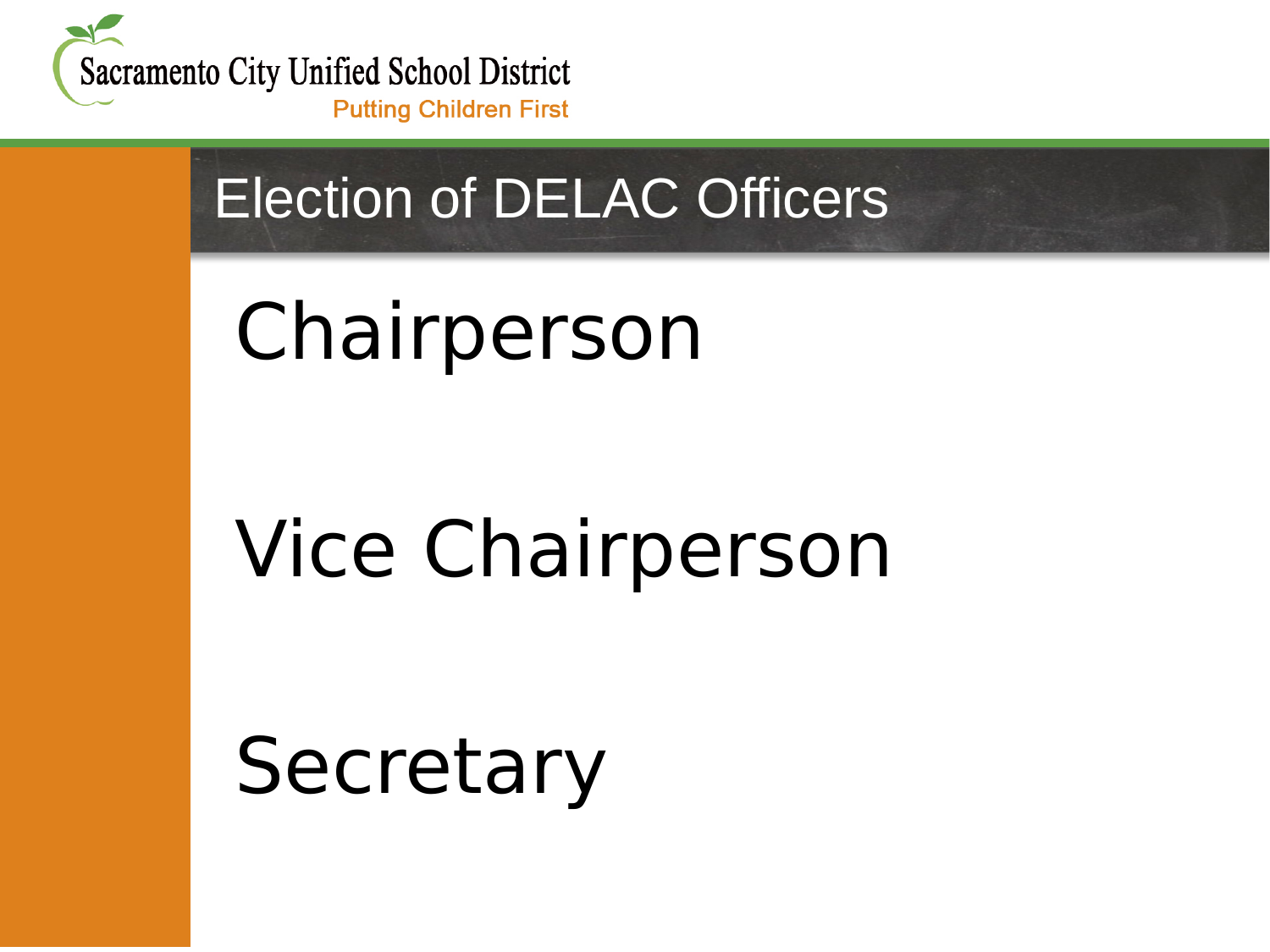

# Election of DELAC Officers
Chairperson

Vice Chairperson

Secretary